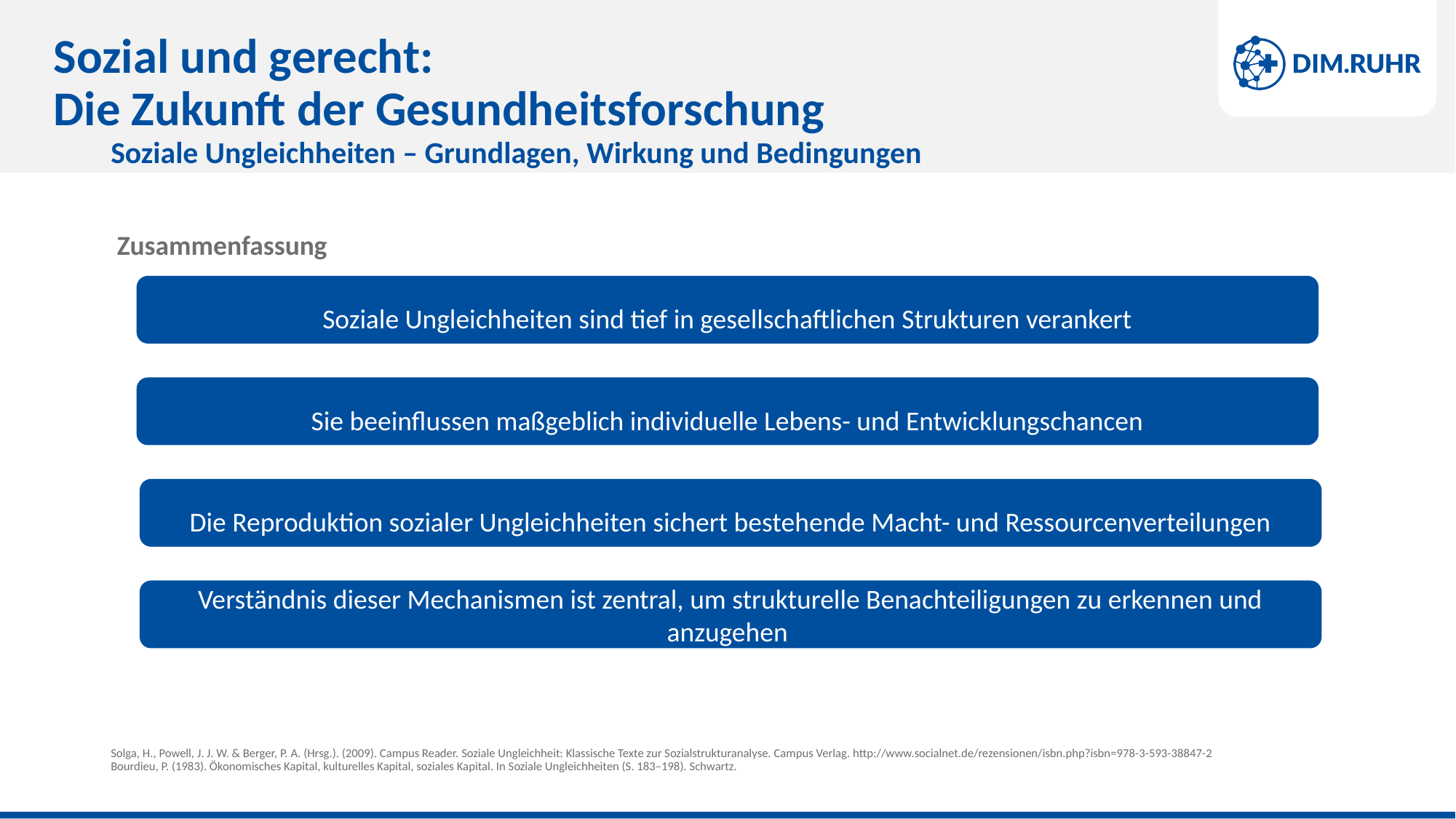

# Sozial und gerecht: Die Zukunft der Gesundheitsforschung
Soziale Ungleichheiten – Grundlagen, Wirkung und Bedingungen
 Zusammenfassung
Soziale Ungleichheiten sind tief in gesellschaftlichen Strukturen verankert
Sie beeinflussen maßgeblich individuelle Lebens- und Entwicklungschancen
Die Reproduktion sozialer Ungleichheiten sichert bestehende Macht- und Ressourcenverteilungen
Verständnis dieser Mechanismen ist zentral, um strukturelle Benachteiligungen zu erkennen und anzugehen
Solga, H., Powell, J. J. W. & Berger, P. A. (Hrsg.). (2009). Campus Reader. Soziale Ungleichheit: Klassische Texte zur Sozialstrukturanalyse. Campus Verlag. http://www.socialnet.de/rezensionen/isbn.php?isbn=978-3-593-38847-2
Bourdieu, P. (1983). Ökonomisches Kapital, kulturelles Kapital, soziales Kapital. In Soziale Ungleichheiten (S. 183–198). Schwartz.